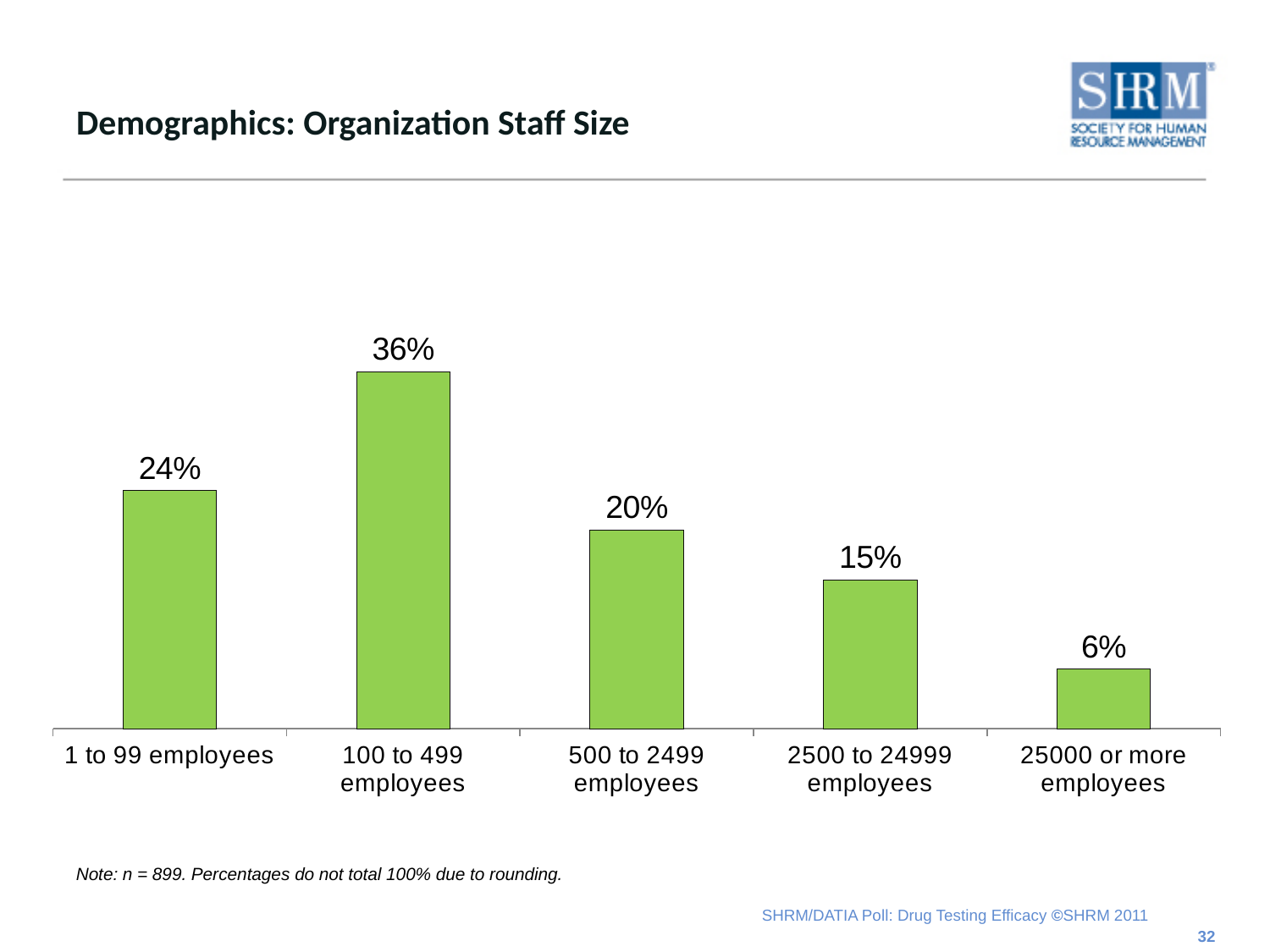

# Demographics: Organization Staff Size

### Chart

| Category | Series 1 |
|---|---|
| 1 to 99 employees | 0.2400000000000002 |
| 100 to 499 employees | 0.3600000000000003 |
| 500 to 2499 employees | 0.2 |
| 2500 to 24999 employees | 0.15000000000000024 |
| 25000 or more employees | 0.06000000000000003 |
Note: n = 899. Percentages do not total 100% due to rounding.
32